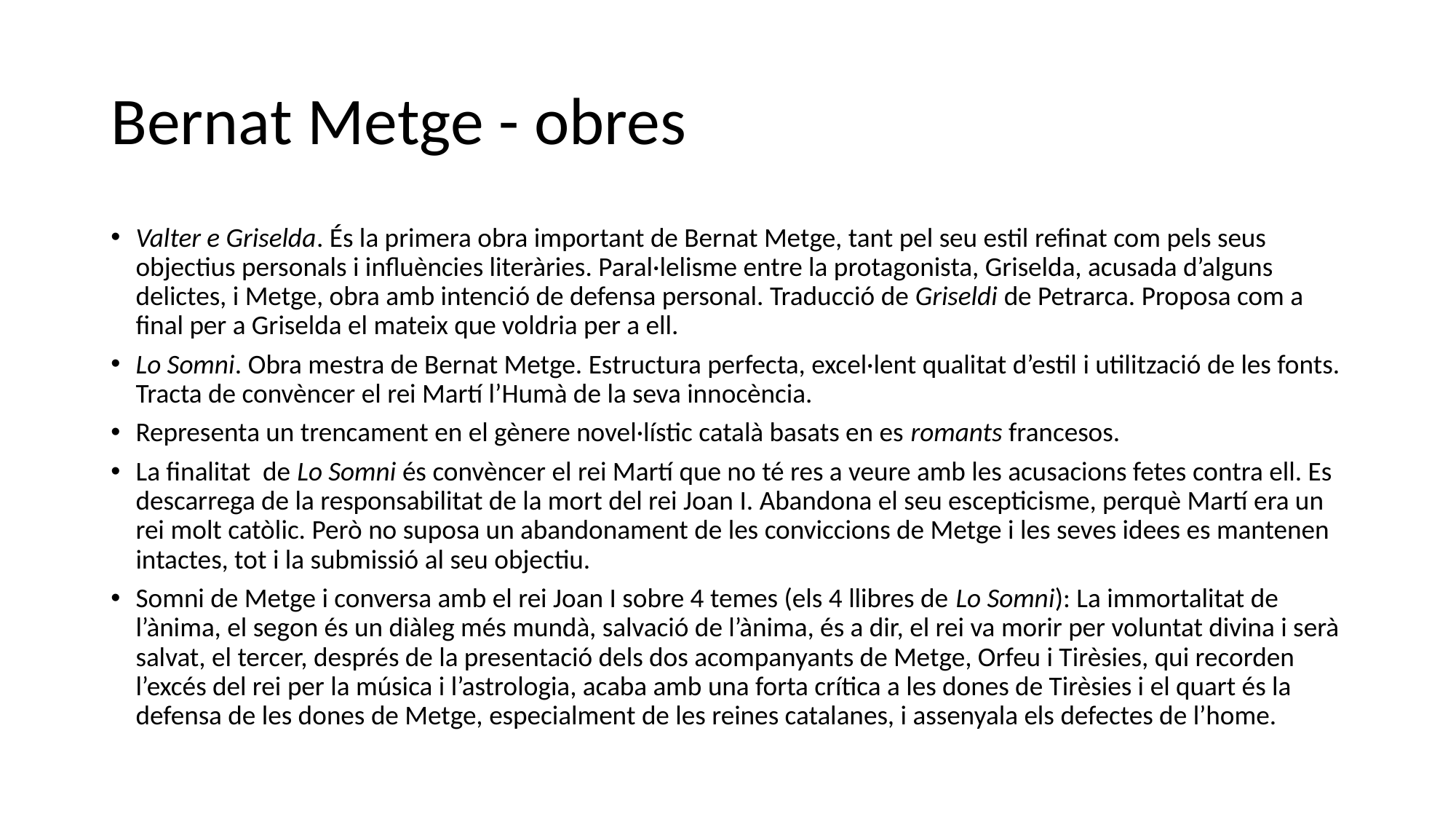

# Bernat Metge - obres
Valter e Griselda. És la primera obra important de Bernat Metge, tant pel seu estil refinat com pels seus objectius personals i influències literàries. Paral·lelisme entre la protagonista, Griselda, acusada d’alguns delictes, i Metge, obra amb intenció de defensa personal. Traducció de Griseldi de Petrarca. Proposa com a final per a Griselda el mateix que voldria per a ell.
Lo Somni. Obra mestra de Bernat Metge. Estructura perfecta, excel·lent qualitat d’estil i utilització de les fonts. Tracta de convèncer el rei Martí l’Humà de la seva innocència.
Representa un trencament en el gènere novel·lístic català basats en es romants francesos.
La finalitat  de Lo Somni és convèncer el rei Martí que no té res a veure amb les acusacions fetes contra ell. Es descarrega de la responsabilitat de la mort del rei Joan I. Abandona el seu escepticisme, perquè Martí era un rei molt catòlic. Però no suposa un abandonament de les conviccions de Metge i les seves idees es mantenen intactes, tot i la submissió al seu objectiu.
Somni de Metge i conversa amb el rei Joan I sobre 4 temes (els 4 llibres de Lo Somni): La immortalitat de l’ànima, el segon és un diàleg més mundà, salvació de l’ànima, és a dir, el rei va morir per voluntat divina i serà salvat, el tercer, després de la presentació dels dos acompanyants de Metge, Orfeu i Tirèsies, qui recorden l’excés del rei per la música i l’astrologia, acaba amb una forta crítica a les dones de Tirèsies i el quart és la defensa de les dones de Metge, especialment de les reines catalanes, i assenyala els defectes de l’home.